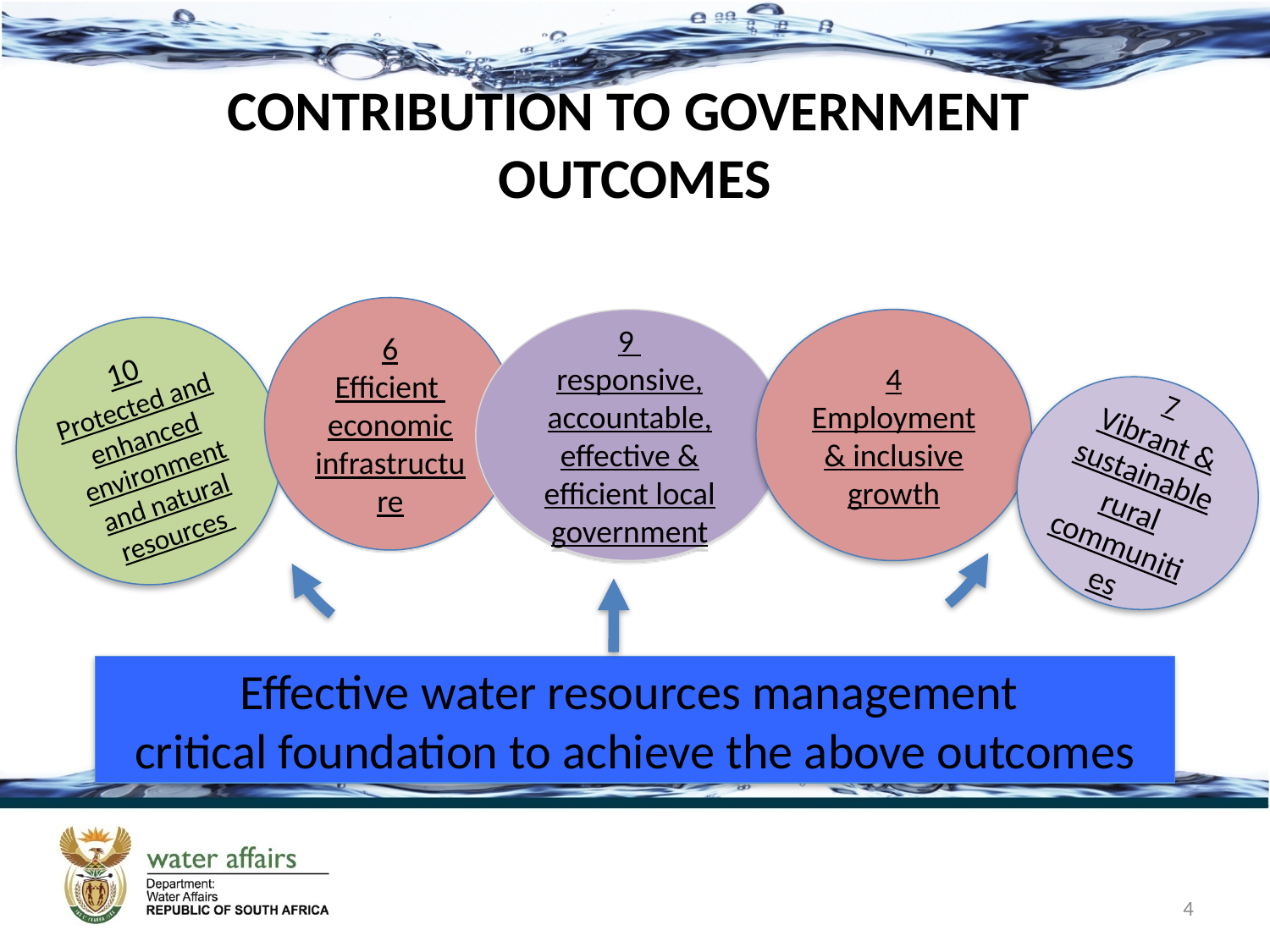

# CONTRIBUTION TO GOVERNMENT OUTCOMES
6
Efficient
economic
infrastructure
9
responsive, accountable, effective & efficient local
government
4
Employment & inclusive growth
10
Protected and enhanced environment and natural resources
7
Vibrant & sustainable rural communities

Effective water resources management
critical foundation to achieve the above outcomes
4